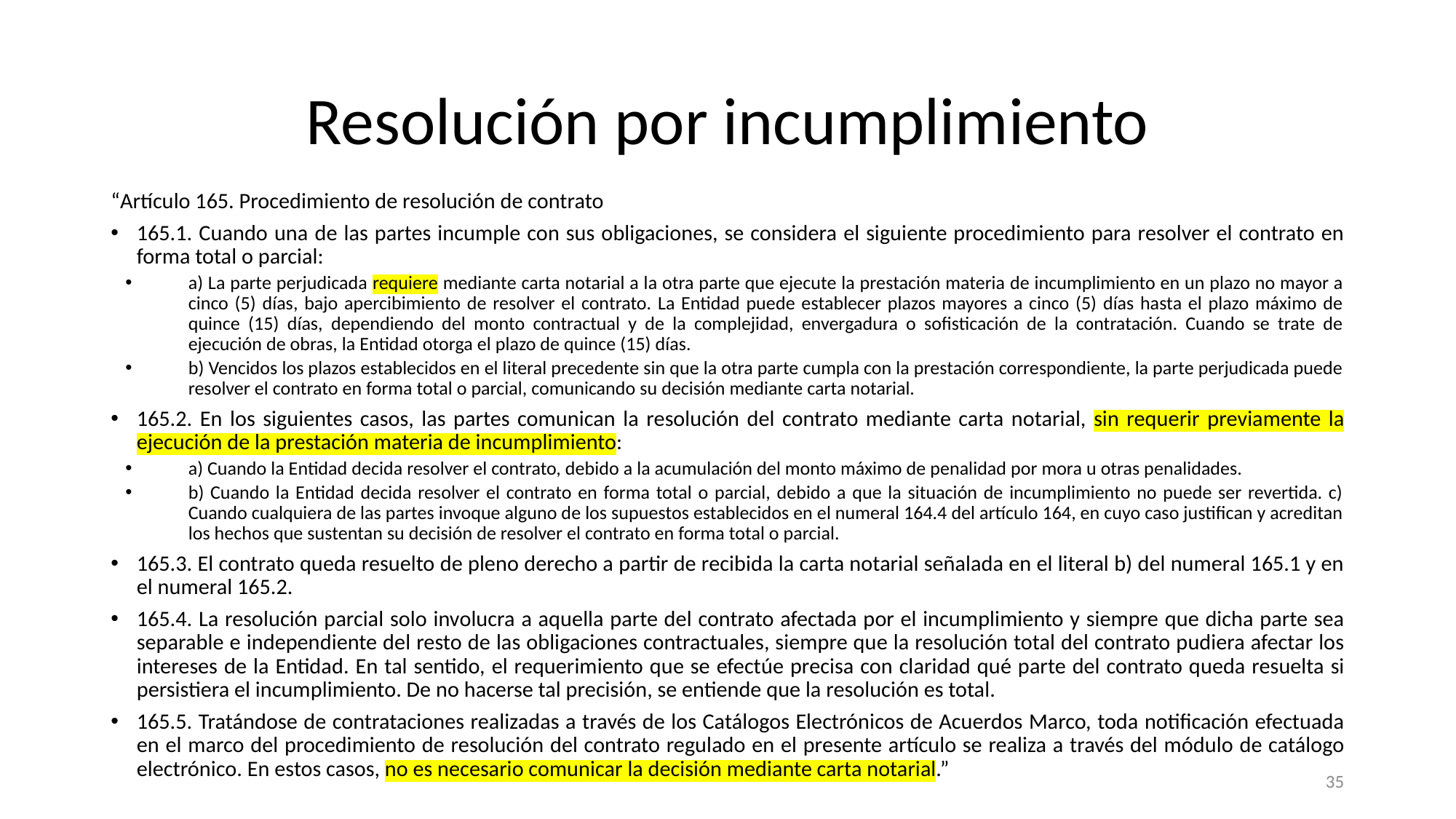

# Resolución por incumplimiento
“Artículo 165. Procedimiento de resolución de contrato
165.1. Cuando una de las partes incumple con sus obligaciones, se considera el siguiente procedimiento para resolver el contrato en forma total o parcial:
a) La parte perjudicada requiere mediante carta notarial a la otra parte que ejecute la prestación materia de incumplimiento en un plazo no mayor a cinco (5) días, bajo apercibimiento de resolver el contrato. La Entidad puede establecer plazos mayores a cinco (5) días hasta el plazo máximo de quince (15) días, dependiendo del monto contractual y de la complejidad, envergadura o sofisticación de la contratación. Cuando se trate de ejecución de obras, la Entidad otorga el plazo de quince (15) días.
b) Vencidos los plazos establecidos en el literal precedente sin que la otra parte cumpla con la prestación correspondiente, la parte perjudicada puede resolver el contrato en forma total o parcial, comunicando su decisión mediante carta notarial.
165.2. En los siguientes casos, las partes comunican la resolución del contrato mediante carta notarial, sin requerir previamente la ejecución de la prestación materia de incumplimiento:
a) Cuando la Entidad decida resolver el contrato, debido a la acumulación del monto máximo de penalidad por mora u otras penalidades.
b) Cuando la Entidad decida resolver el contrato en forma total o parcial, debido a que la situación de incumplimiento no puede ser revertida. c) Cuando cualquiera de las partes invoque alguno de los supuestos establecidos en el numeral 164.4 del artículo 164, en cuyo caso justifican y acreditan los hechos que sustentan su decisión de resolver el contrato en forma total o parcial.
165.3. El contrato queda resuelto de pleno derecho a partir de recibida la carta notarial señalada en el literal b) del numeral 165.1 y en el numeral 165.2.
165.4. La resolución parcial solo involucra a aquella parte del contrato afectada por el incumplimiento y siempre que dicha parte sea separable e independiente del resto de las obligaciones contractuales, siempre que la resolución total del contrato pudiera afectar los intereses de la Entidad. En tal sentido, el requerimiento que se efectúe precisa con claridad qué parte del contrato queda resuelta si persistiera el incumplimiento. De no hacerse tal precisión, se entiende que la resolución es total.
165.5. Tratándose de contrataciones realizadas a través de los Catálogos Electrónicos de Acuerdos Marco, toda notificación efectuada en el marco del procedimiento de resolución del contrato regulado en el presente artículo se realiza a través del módulo de catálogo electrónico. En estos casos, no es necesario comunicar la decisión mediante carta notarial.”
35